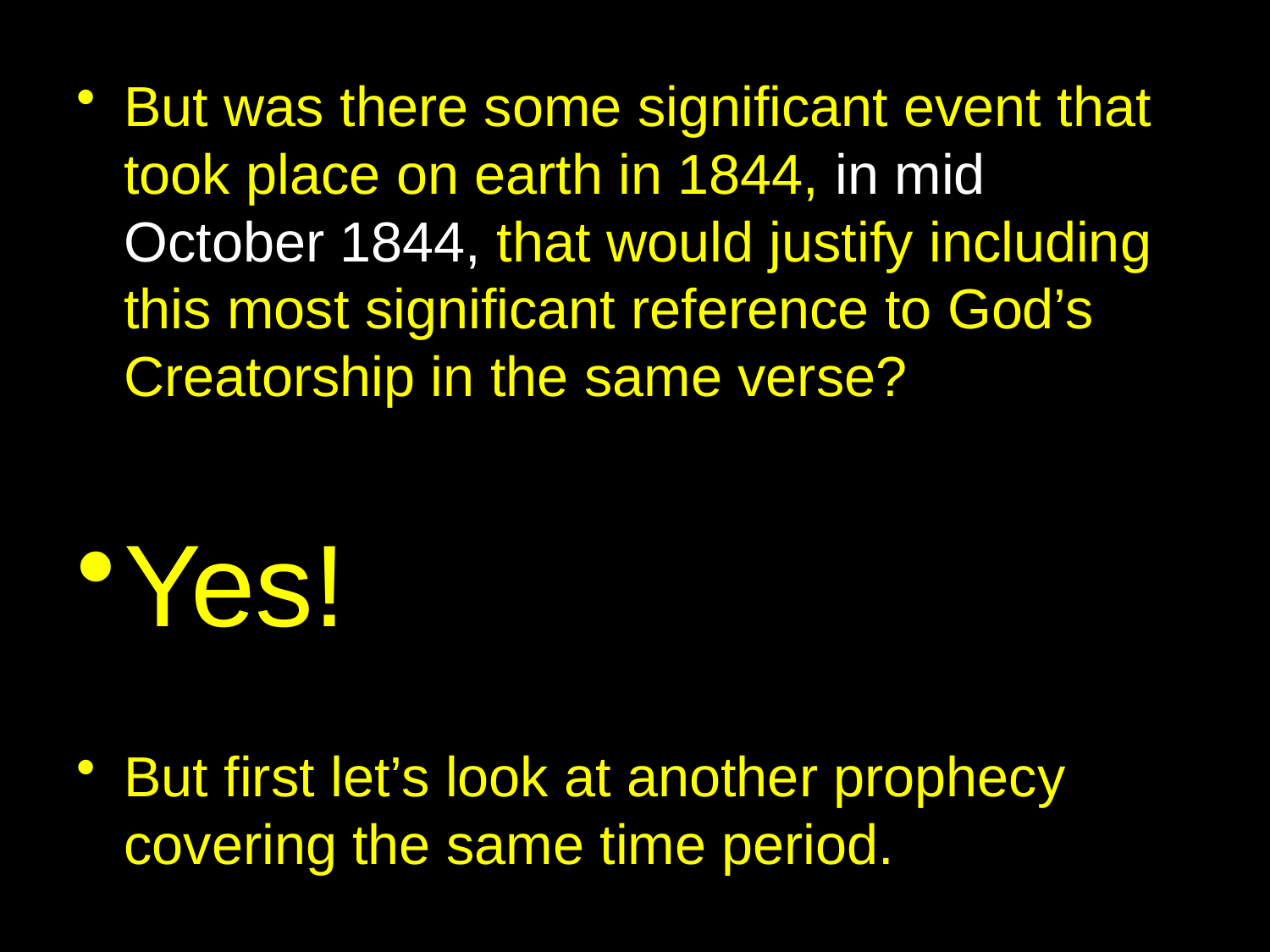

But was there some significant event that took place on earth in 1844, in mid October 1844, that would justify including this most significant reference to God’s Creatorship in the same verse?

Yes!

But first let’s look at another prophecy covering the same time period.